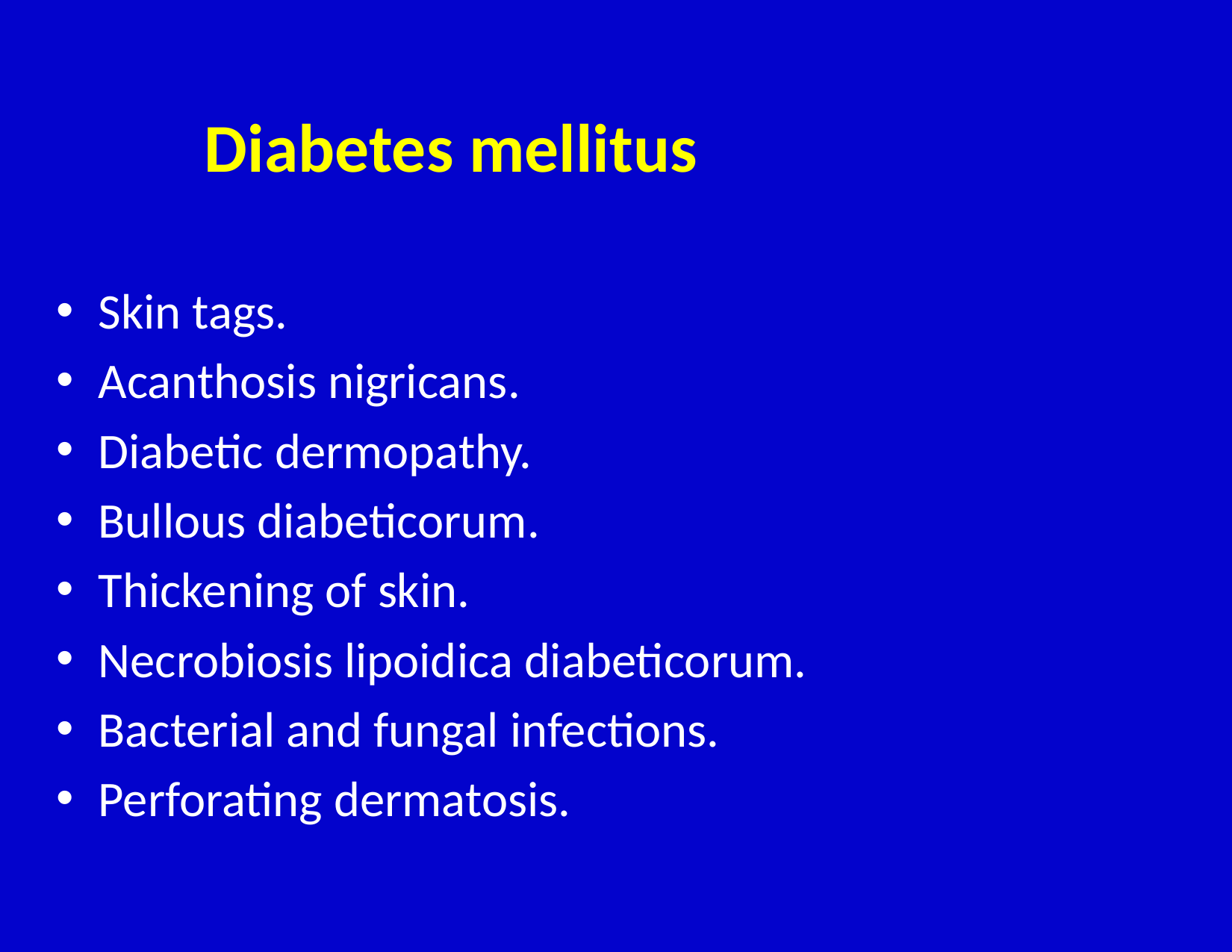

# Diabetes mellitus
Skin tags.
Acanthosis nigricans.
Diabetic dermopathy.
Bullous diabeticorum.
Thickening of skin.
Necrobiosis lipoidica diabeticorum.
Bacterial and fungal infections.
Perforating dermatosis.